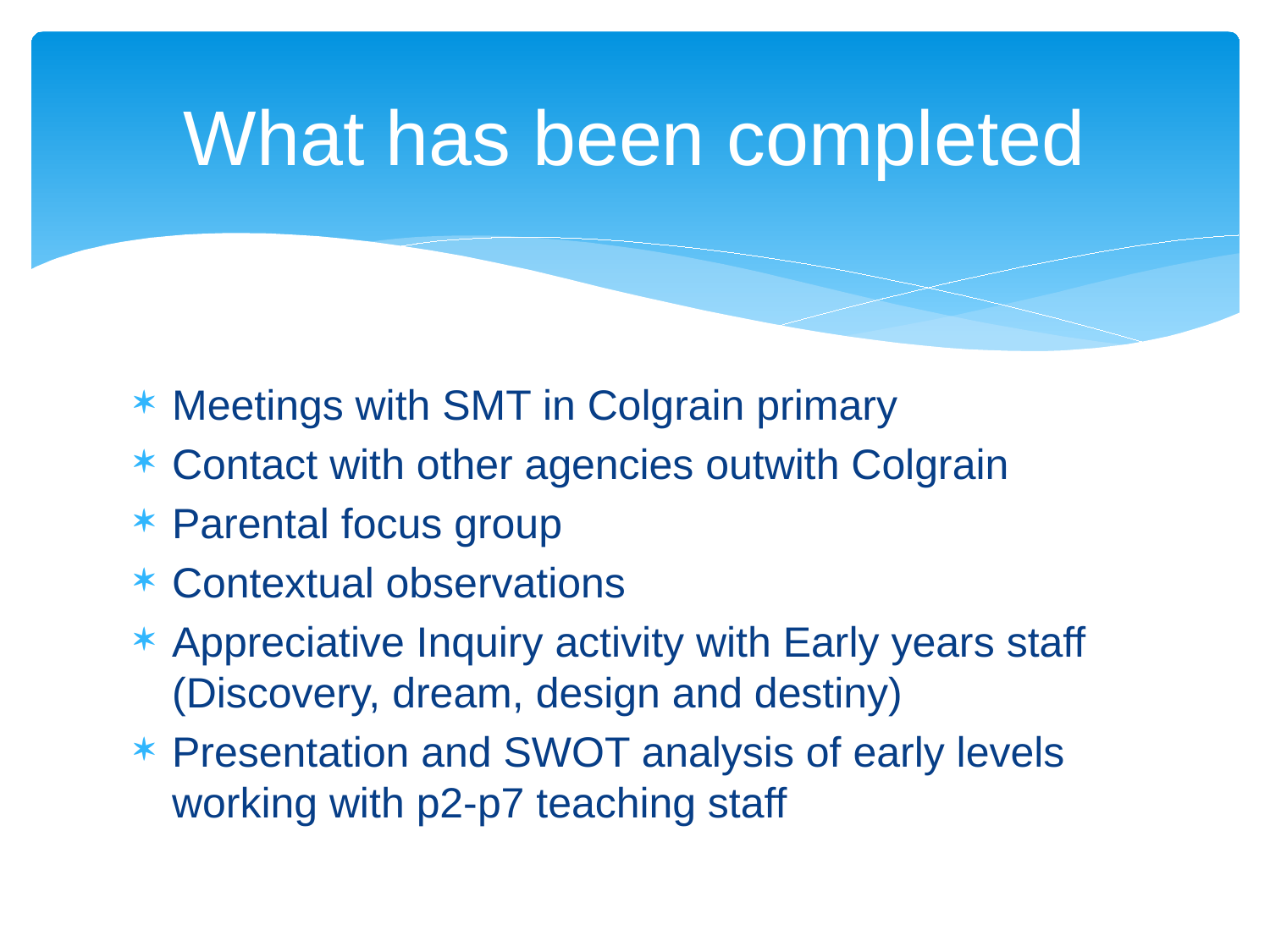

# What has been completed
Meetings with SMT in Colgrain primary
Contact with other agencies outwith Colgrain
Parental focus group
Contextual observations
Appreciative Inquiry activity with Early years staff (Discovery, dream, design and destiny)
Presentation and SWOT analysis of early levels working with p2-p7 teaching staff